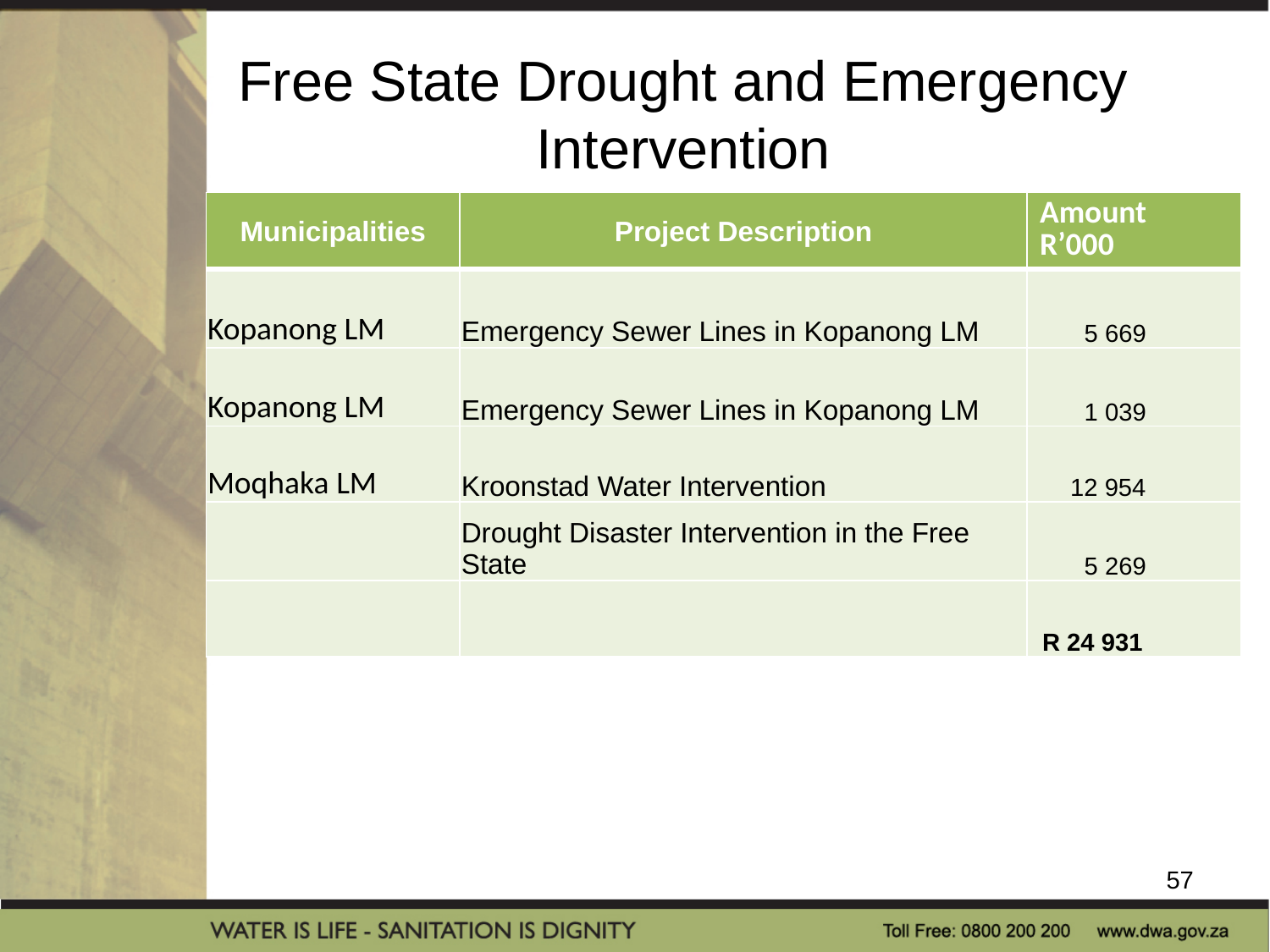

# Free State Drought and Emergency Intervention
| Municipalities | Project Description | Amount R’000 |
| --- | --- | --- |
| Kopanong LM | Emergency Sewer Lines in Kopanong LM | 5 669 |
| Kopanong LM | Emergency Sewer Lines in Kopanong LM | 1 039 |
| Moqhaka LM | Kroonstad Water Intervention | 12 954 |
|  | Drought Disaster Intervention in the Free State | 5 269 |
|  |  | R 24 931 |
57